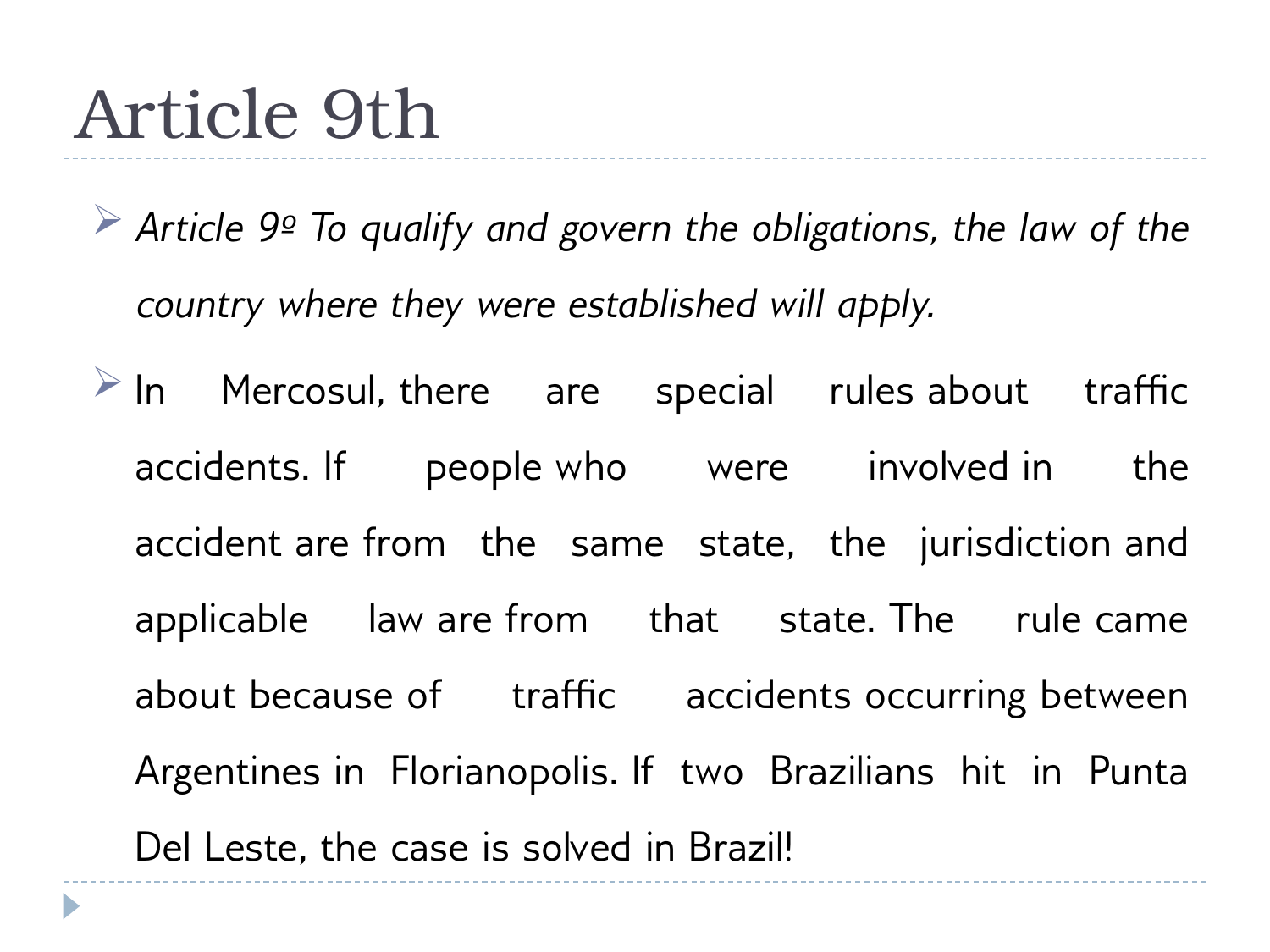

# Article 9th
Article 9º To qualify and govern the obligations, the law of the country where they were established will apply.
In Mercosul, there are special rules about traffic accidents. If people who were involved in the accident are from the same state, the jurisdiction and applicable law are from that state. The rule came about because of traffic accidents occurring between Argentines in Florianopolis. If two Brazilians hit in Punta Del Leste, the case is solved in Brazil!